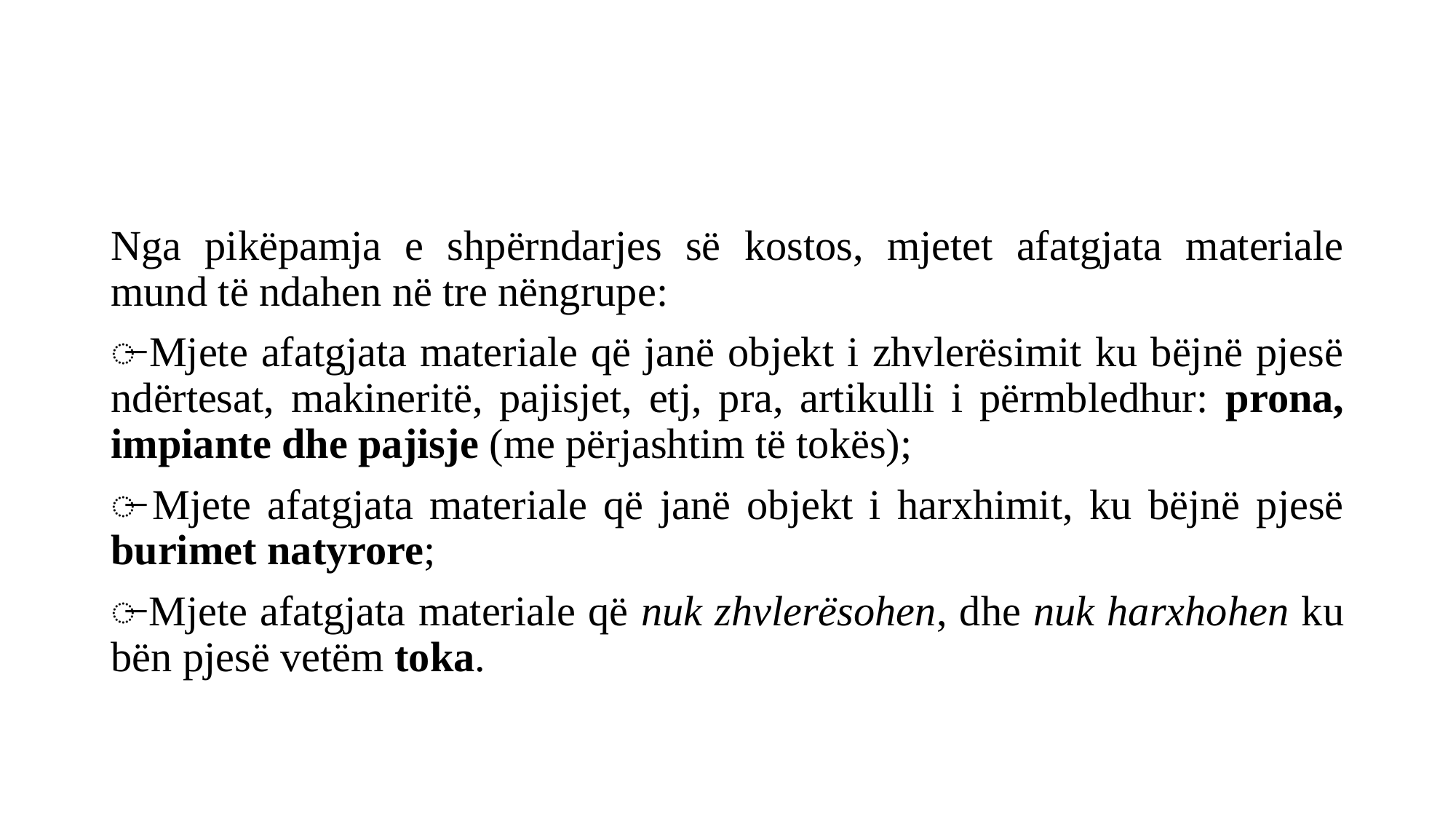

#
Nga pikëpamja e shpërndarjes së kostos, mjetet afatgjata materiale mund të ndahen në tre nëngrupe:
̶ Mjete afatgjata materiale që janë objekt i zhvlerësimit ku bëjnë pjesë ndërtesat, makineritë, pajisjet, etj, pra, artikulli i përmbledhur: prona, impiante dhe pajisje (me përjashtim të tokës);
̶ Mjete afatgjata materiale që janë objekt i harxhimit, ku bëjnë pjesë burimet natyrore;
̶ Mjete afatgjata materiale që nuk zhvlerësohen, dhe nuk harxhohen ku bën pjesë vetëm toka.